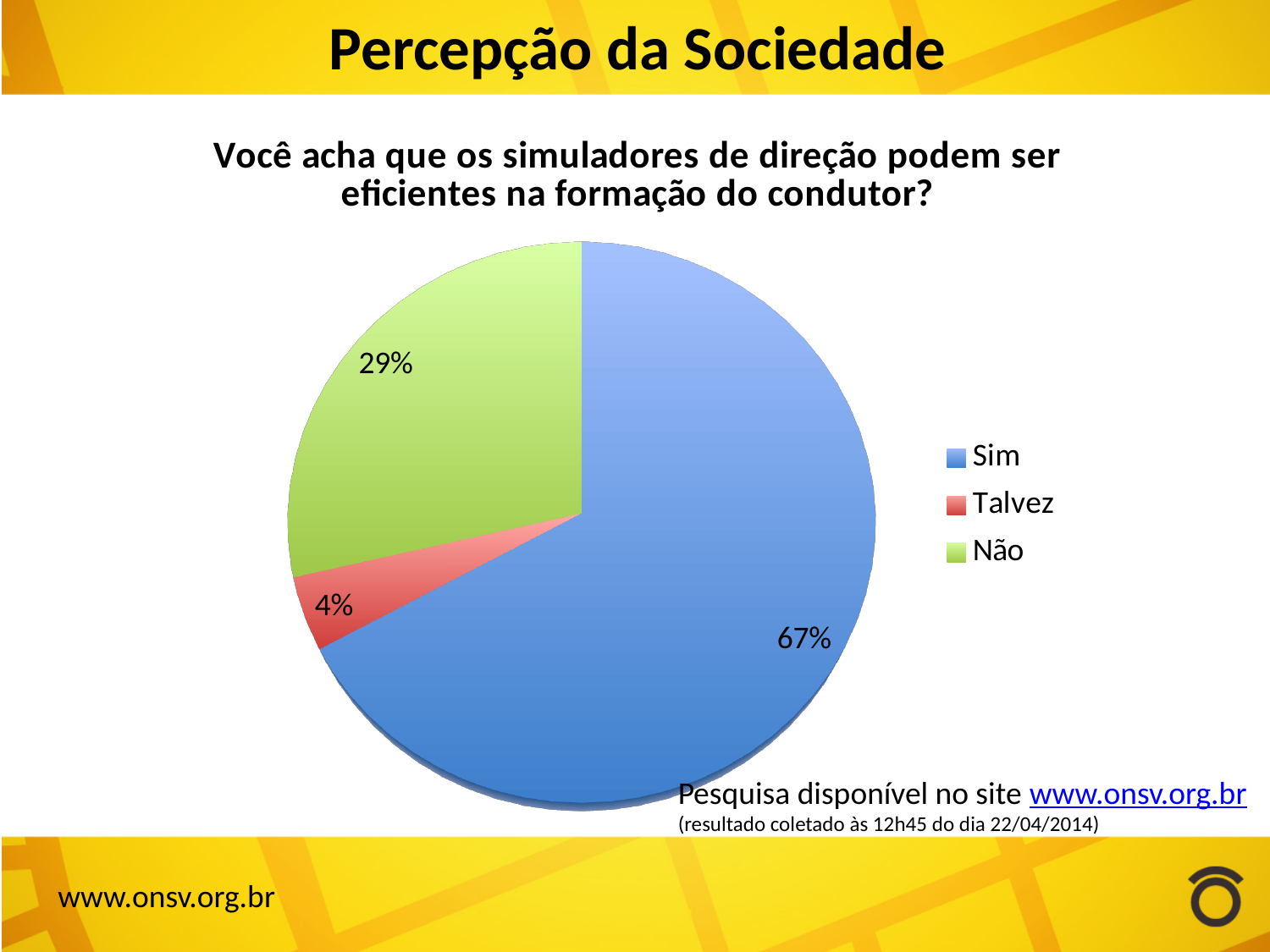

# Percepção da Sociedade

[unsupported chart]

Pesquisa disponível no site www.onsv.org.br
(resultado coletado às 12h45 do dia 22/04/2014)